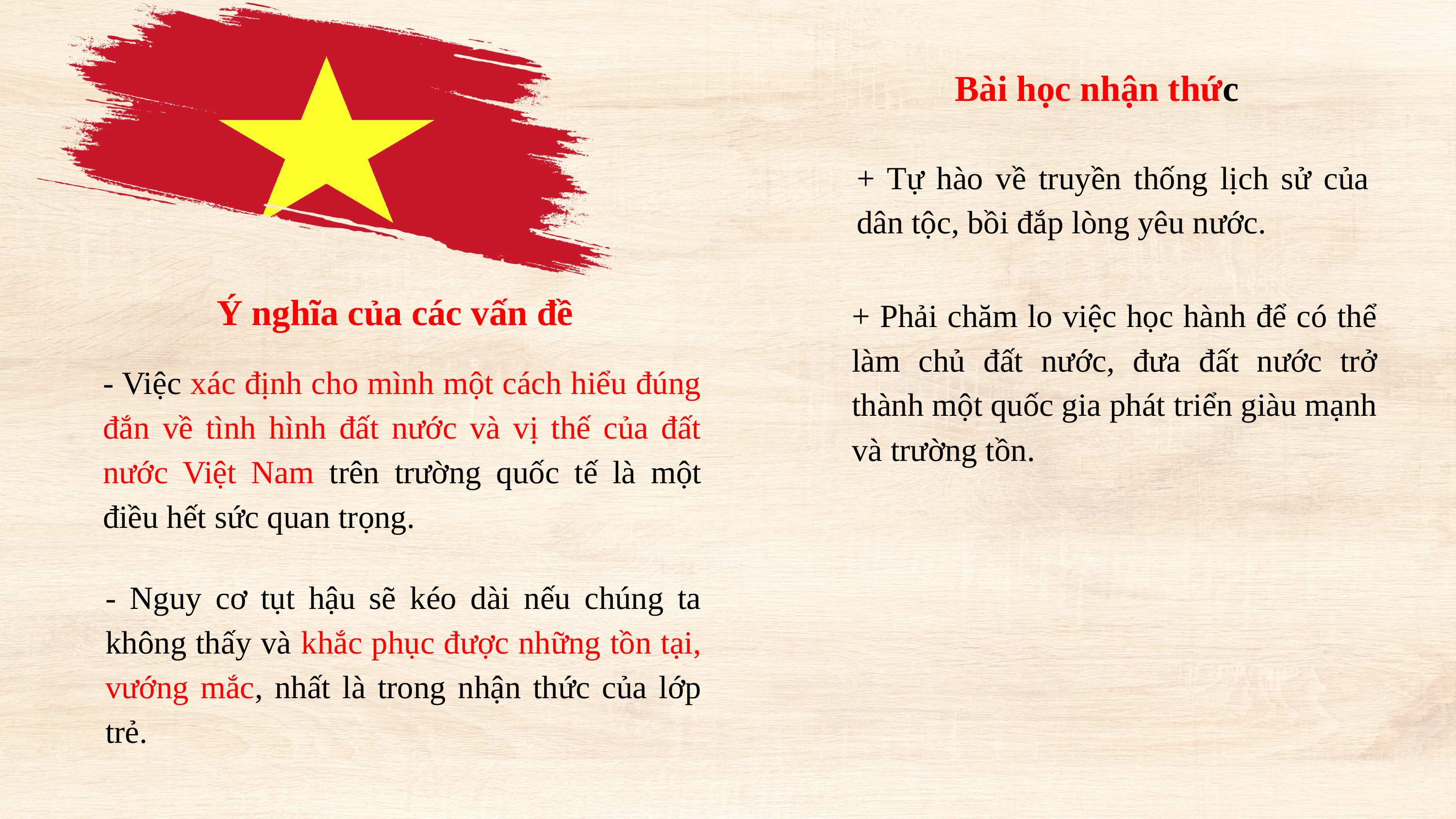

Bài học nhận thức
+ Tự hào về truyền thống lịch sử của dân tộc, bồi đắp lòng yêu nước.

Ý nghĩa của các vấn đề
+ Phải chăm lo việc học hành để có thể làm chủ đất nước, đưa đất nước trở thành một quốc gia phát triển giàu mạnh và trường tồn.
- Việc xác định cho mình một cách hiểu đúng đắn về tình hình đất nước và vị thế của đất nước Việt Nam trên trường quốc tế là một điều hết sức quan trọng.
- Nguy cơ tụt hậu sẽ kéo dài nếu chúng ta không thấy và khắc phục được những tồn tại, vướng mắc, nhất là trong nhận thức của lớp trẻ.